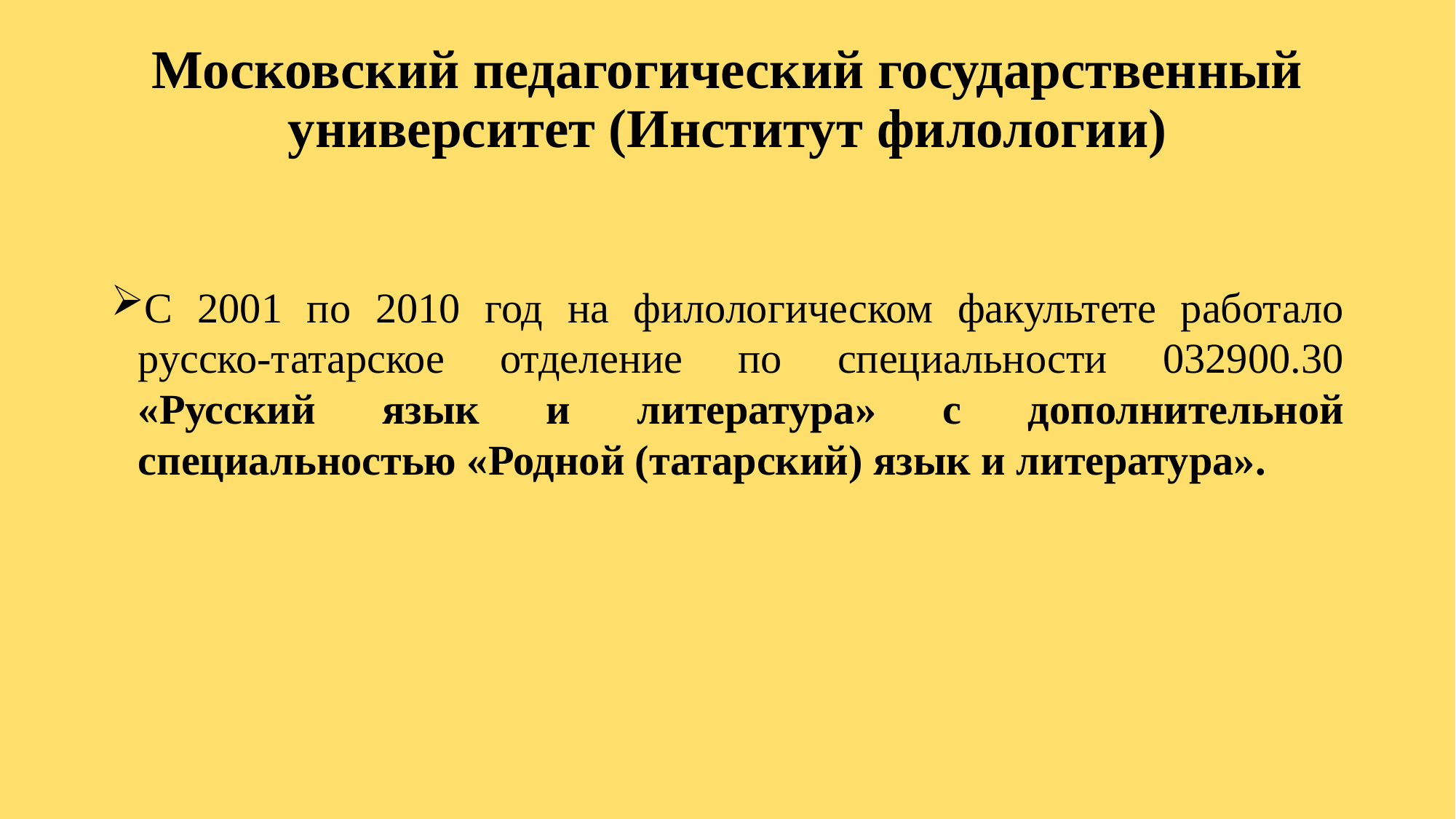

# Московский педагогический государственный университет (Институт филологии)

С 2001 по 2010 год на филологическом факультете работало русско-татарское отделение по специальности 032900.30 «Русский язык и литература» с дополнительной специальностью «Родной (татарский) язык и литература».